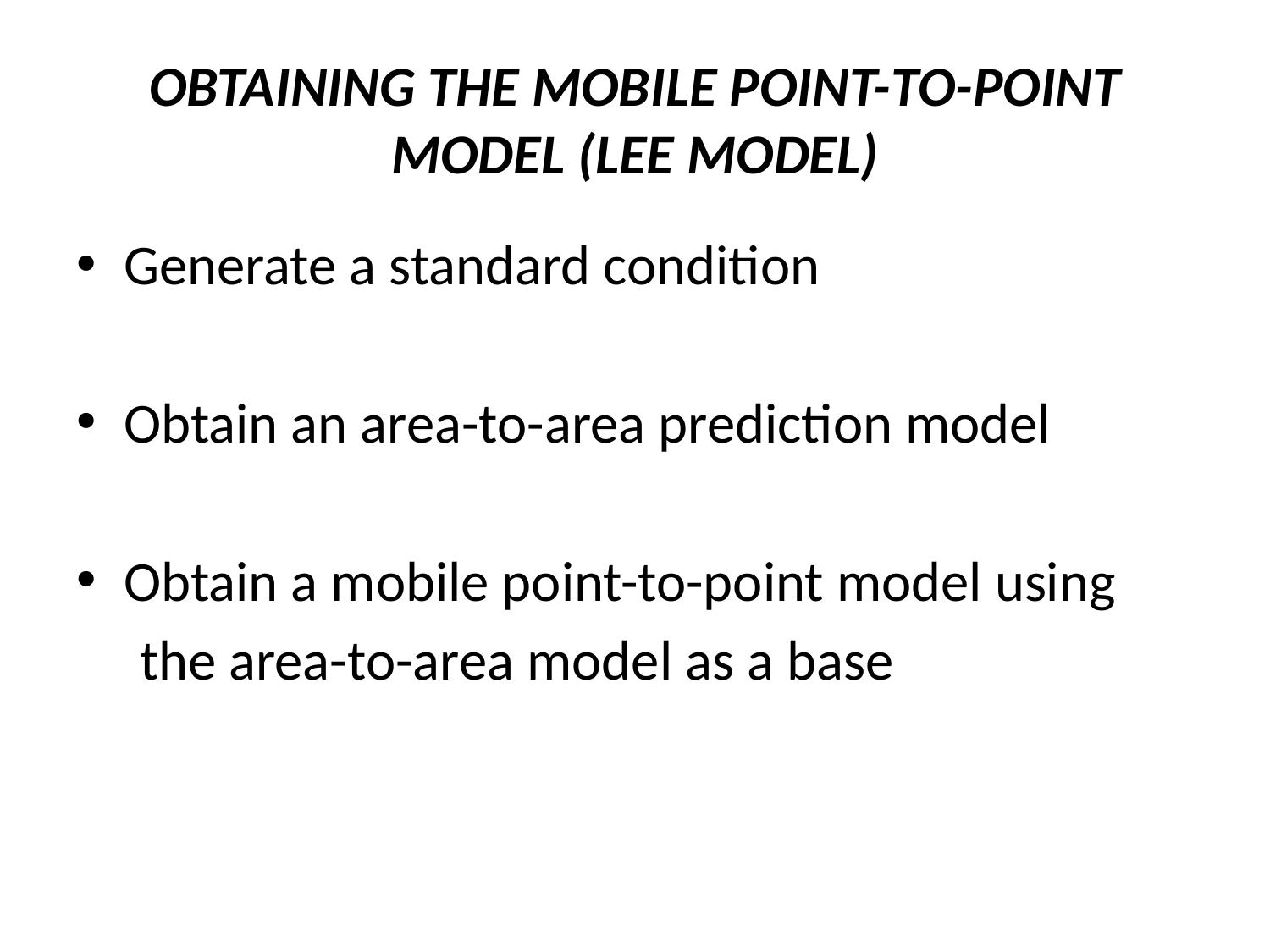

# OBTAINING THE MOBILE POINT-TO-POINT MODEL (LEE MODEL)
Generate a standard condition

Obtain an area-to-area prediction model

Obtain a mobile point-to-point model using
     the area-to-area model as a base